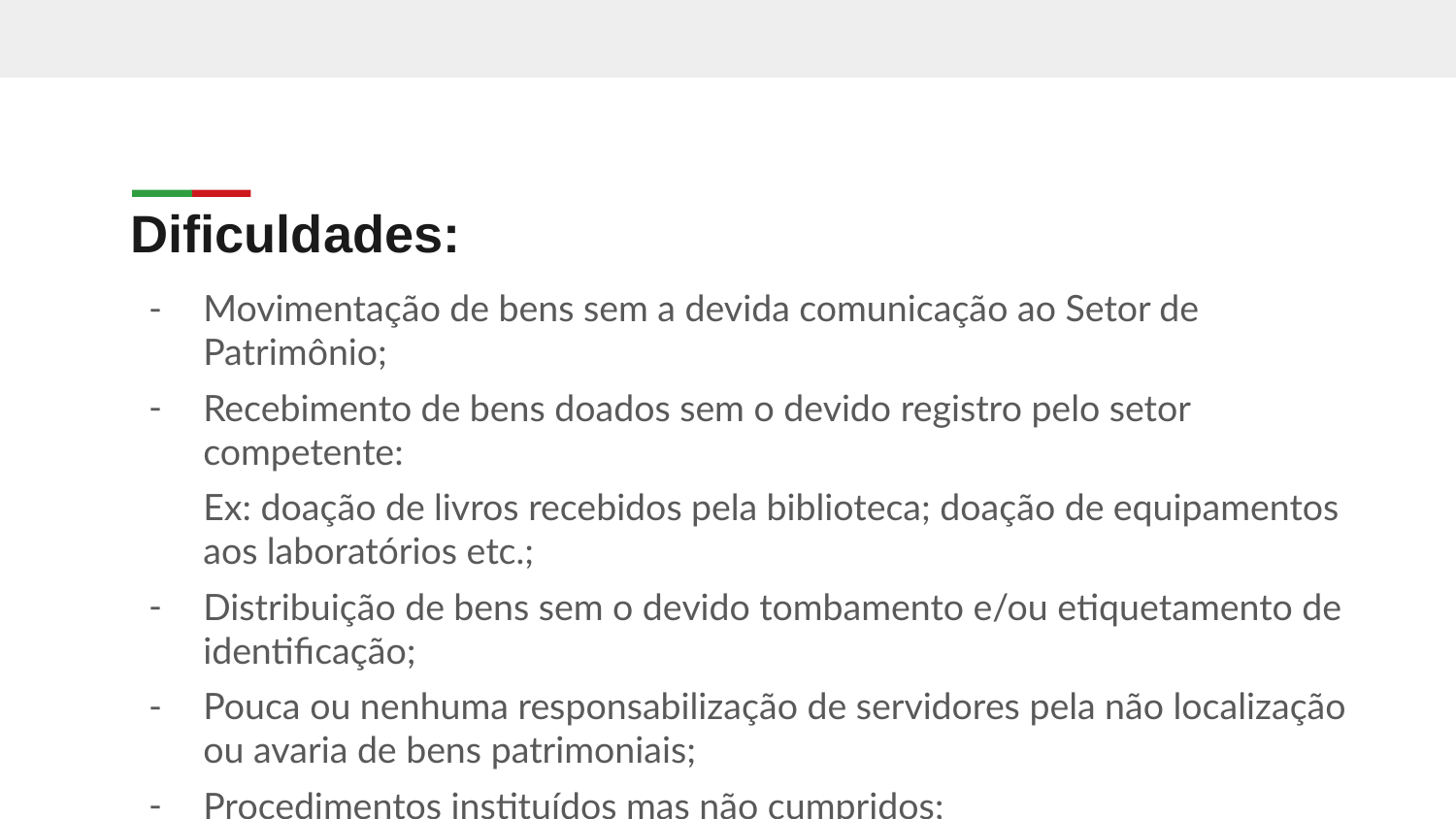

Dificuldades:
Movimentação de bens sem a devida comunicação ao Setor de Patrimônio;
Recebimento de bens doados sem o devido registro pelo setor competente:
Ex: doação de livros recebidos pela biblioteca; doação de equipamentos aos laboratórios etc.;
Distribuição de bens sem o devido tombamento e/ou etiquetamento de identificação;
Pouca ou nenhuma responsabilização de servidores pela não localização ou avaria de bens patrimoniais;
Procedimentos instituídos mas não cumpridos;
Rotatividade de servidores no setor.